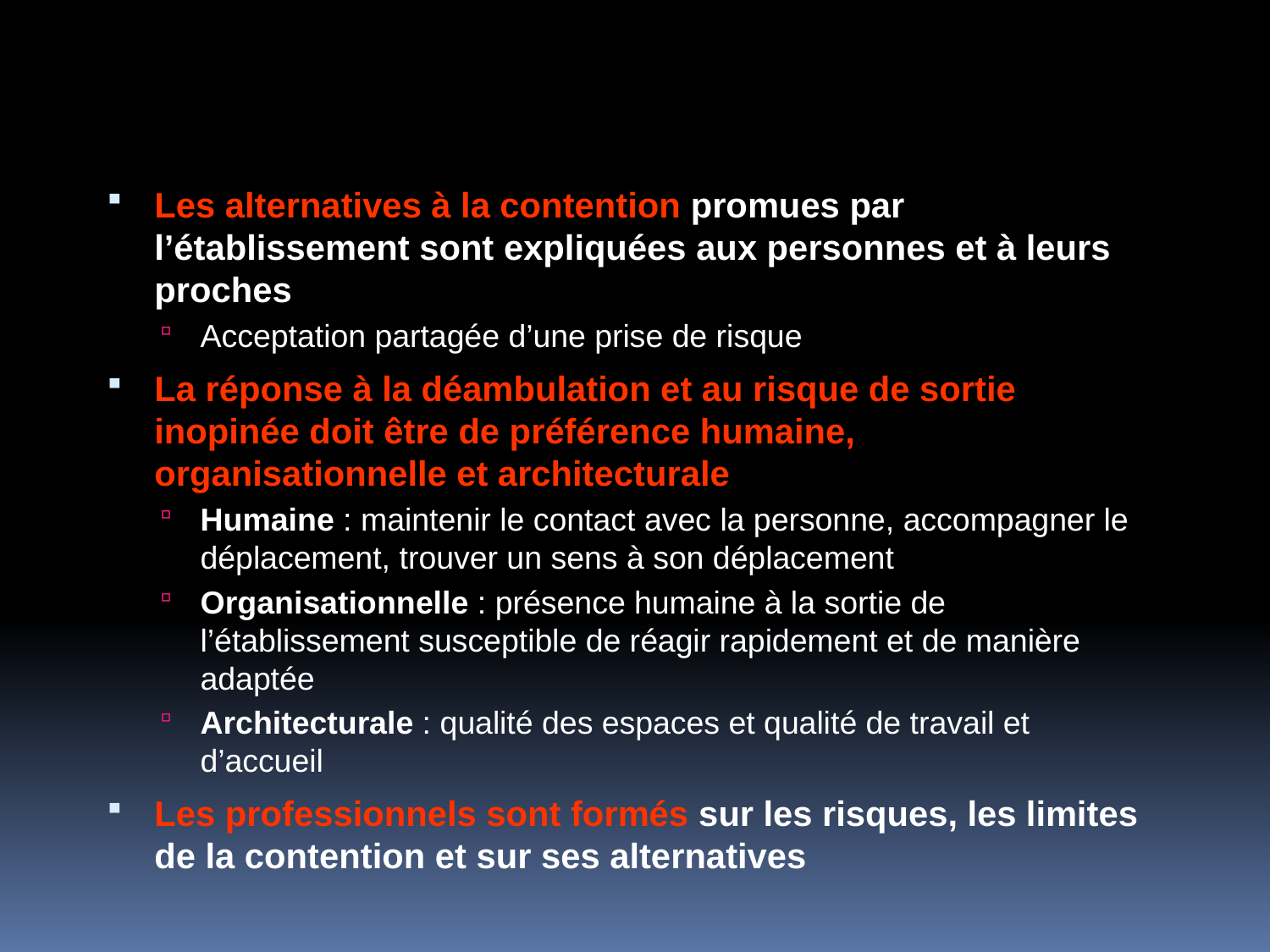

Les alternatives à la contention promues par l’établissement sont expliquées aux personnes et à leurs proches
Acceptation partagée d’une prise de risque
La réponse à la déambulation et au risque de sortie inopinée doit être de préférence humaine, organisationnelle et architecturale
Humaine : maintenir le contact avec la personne, accompagner le déplacement, trouver un sens à son déplacement
Organisationnelle : présence humaine à la sortie de l’établissement susceptible de réagir rapidement et de manière adaptée
Architecturale : qualité des espaces et qualité de travail et d’accueil
Les professionnels sont formés sur les risques, les limites de la contention et sur ses alternatives